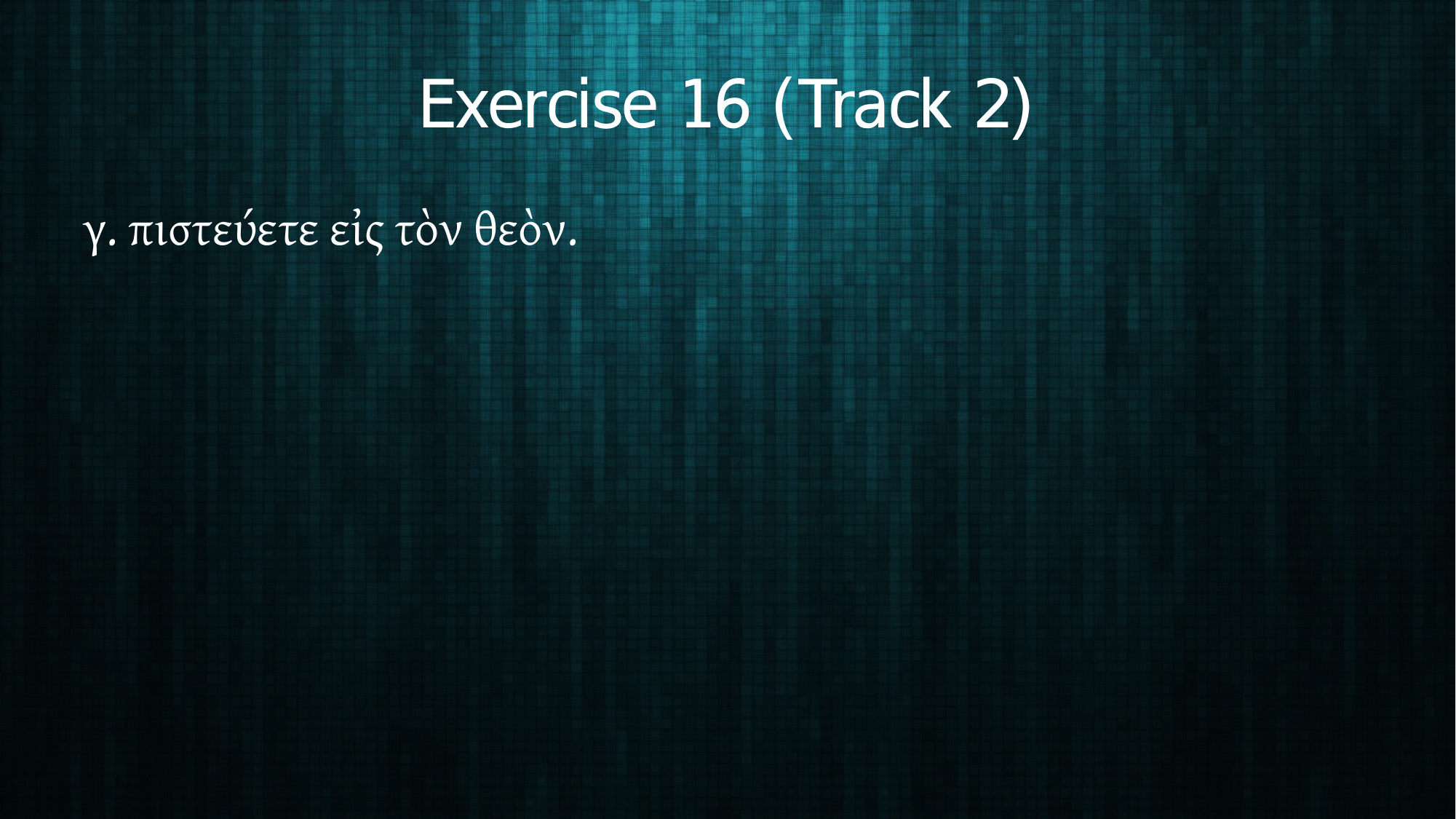

# Exercise 16 (Track 2)
γ. πιστεύετε εἰς τὸν θεὸν.